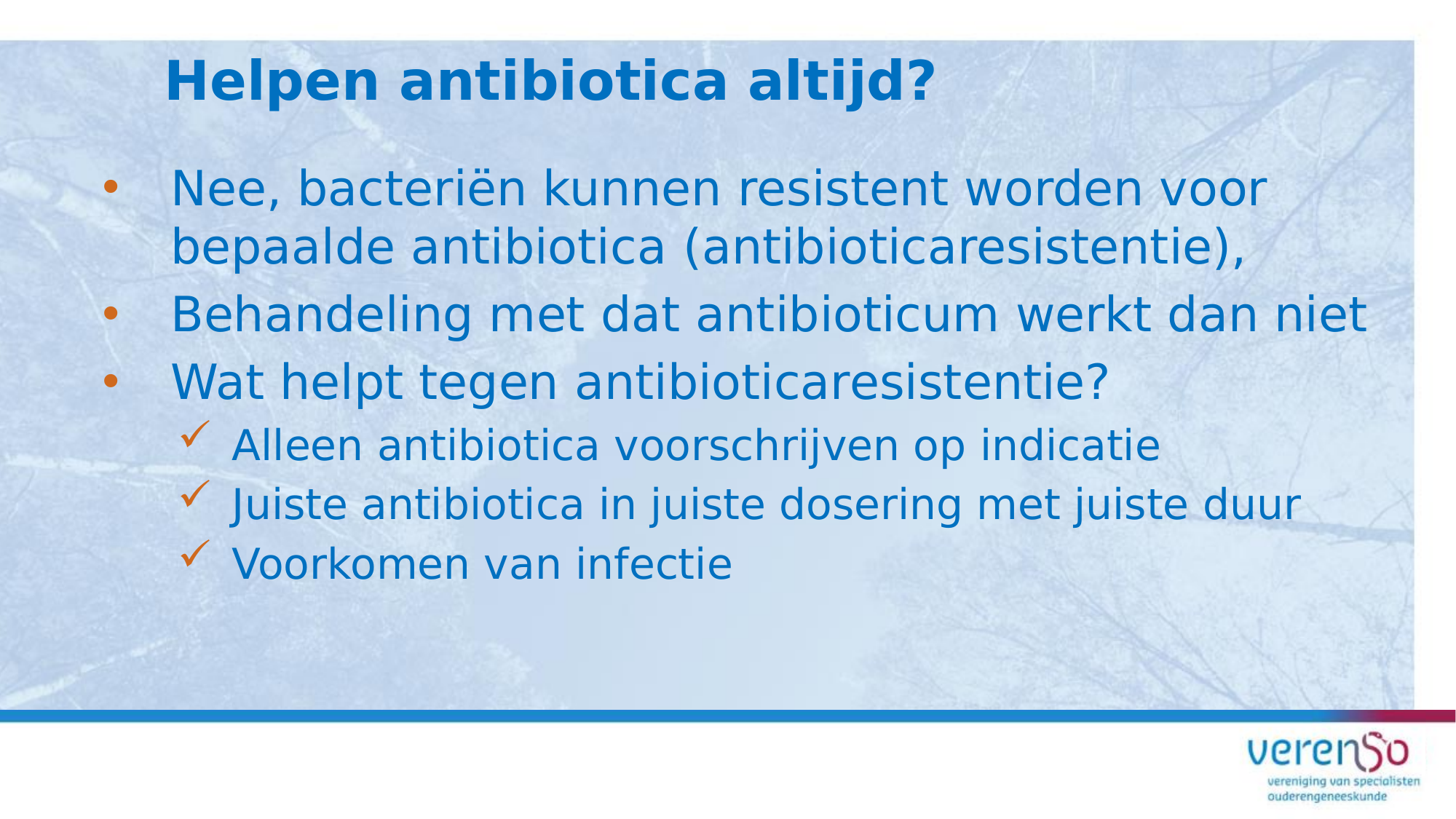

Helpen antibiotica altijd?
Nee, bacteriën kunnen resistent worden voor bepaalde antibiotica (antibioticaresistentie),
Behandeling met dat antibioticum werkt dan niet
Wat helpt tegen antibioticaresistentie?
Alleen antibiotica voorschrijven op indicatie
Juiste antibiotica in juiste dosering met juiste duur
Voorkomen van infectie